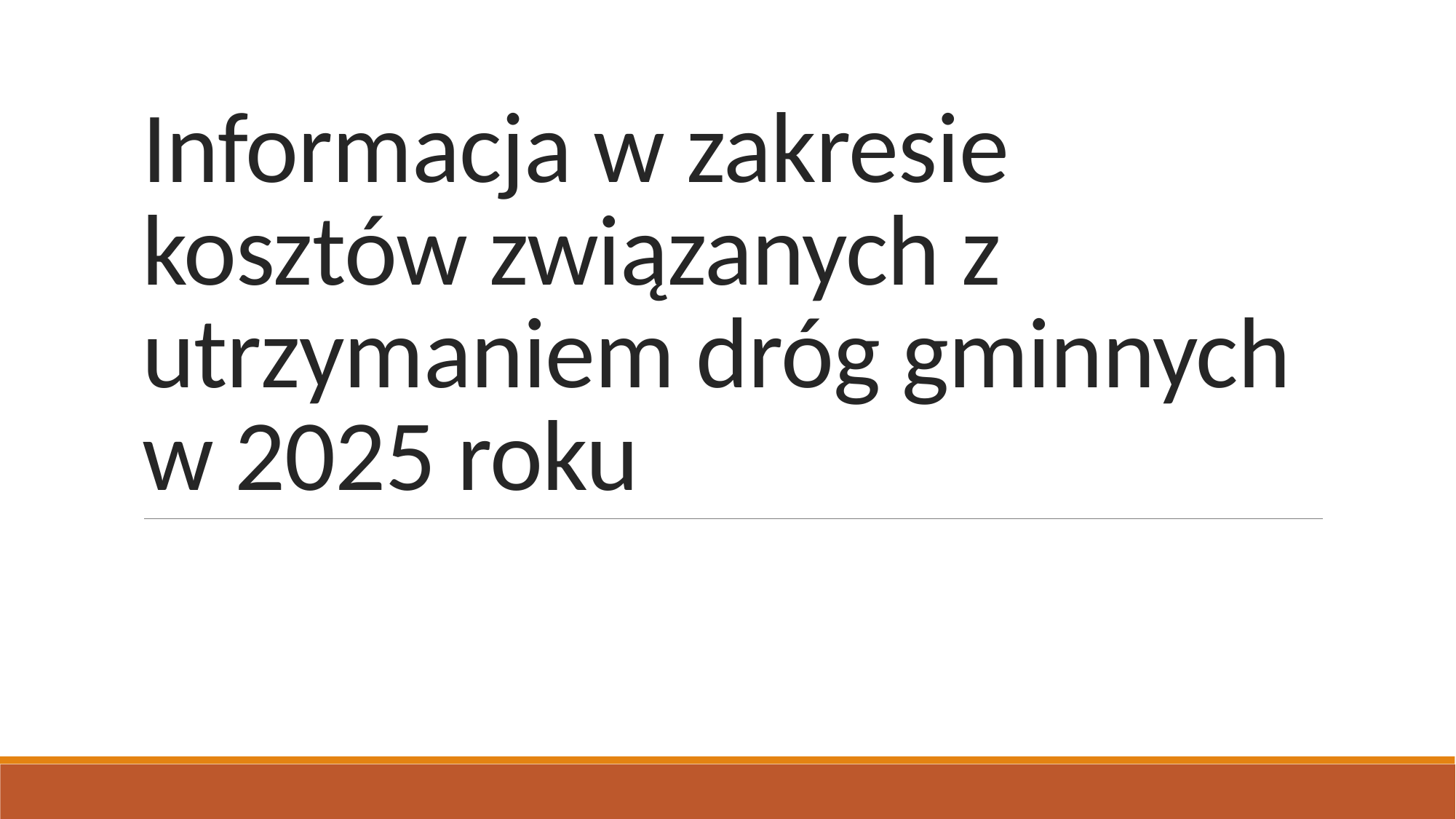

# Informacja w zakresie kosztów związanych z utrzymaniem dróg gminnych w 2025 roku